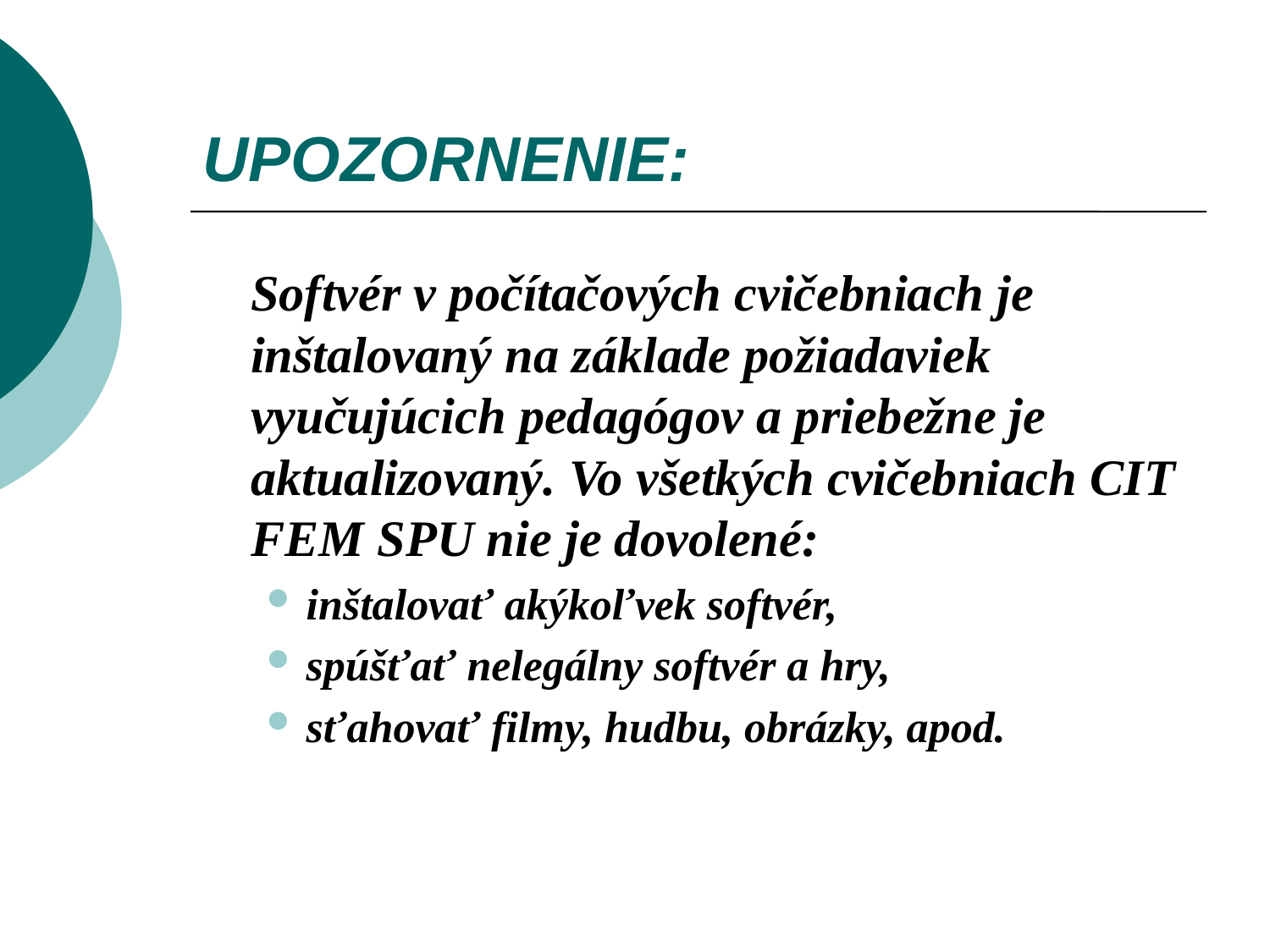

# UPOZORNENIE:
	Softvér v počítačových cvičebniach je inštalovaný na základe požiadaviek vyučujúcich pedagógov a priebežne je aktualizovaný. Vo všetkých cvičebniach CIT FEM SPU nie je dovolené:
inštalovať akýkoľvek softvér,
spúšťať nelegálny softvér a hry,
sťahovať filmy, hudbu, obrázky, apod.